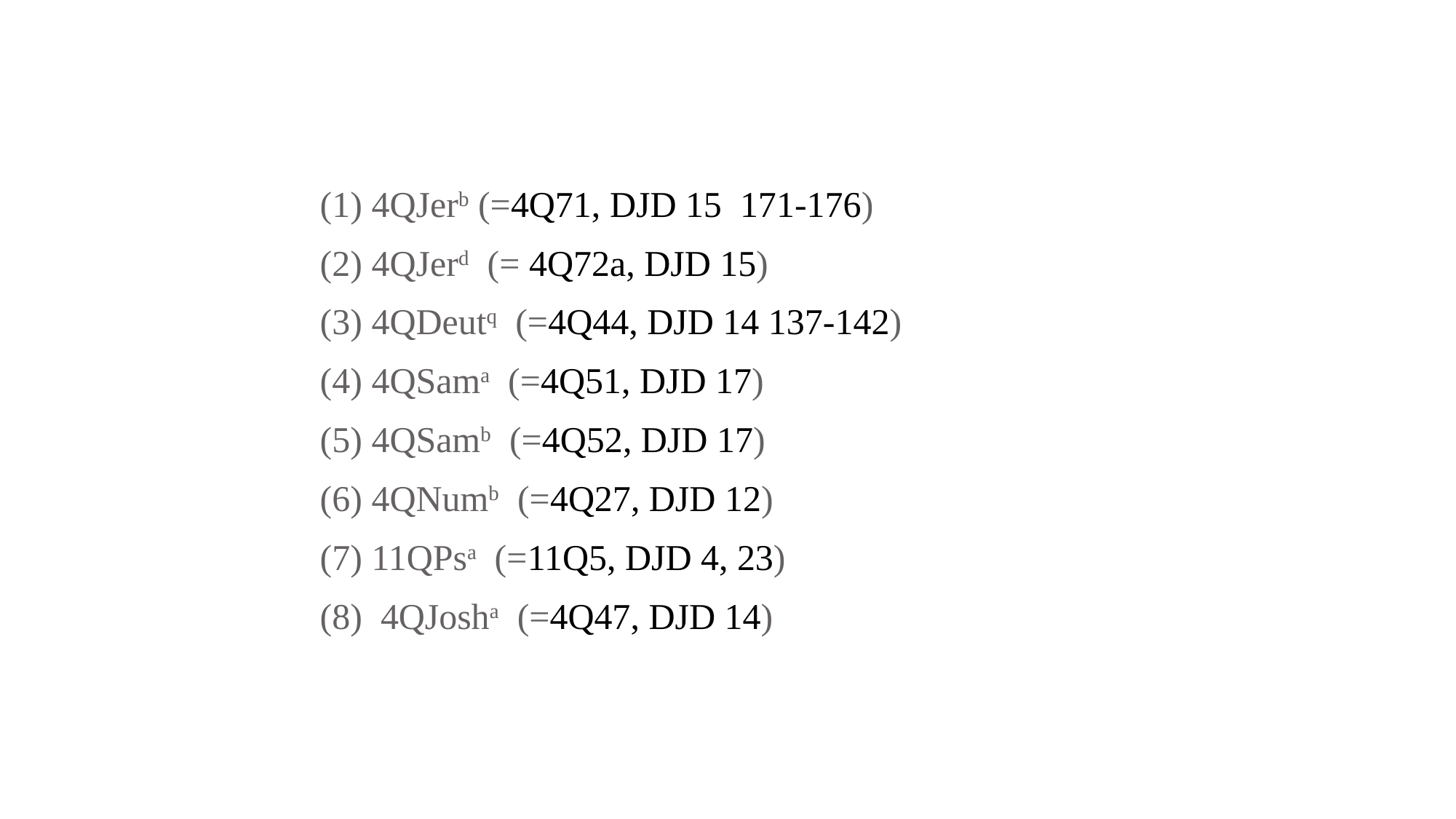

(1) 4QJerb (=4Q71, DJD 15  171-176)
(2) 4QJerd  (= 4Q72a, DJD 15)
(3) 4QDeutq  (=4Q44, DJD 14 137-142)
(4) 4QSama  (=4Q51, DJD 17)
(5) 4QSamb  (=4Q52, DJD 17)
(6) 4QNumb  (=4Q27, DJD 12)
(7) 11QPsa  (=11Q5, DJD 4, 23)
(8)  4QJosha  (=4Q47, DJD 14)